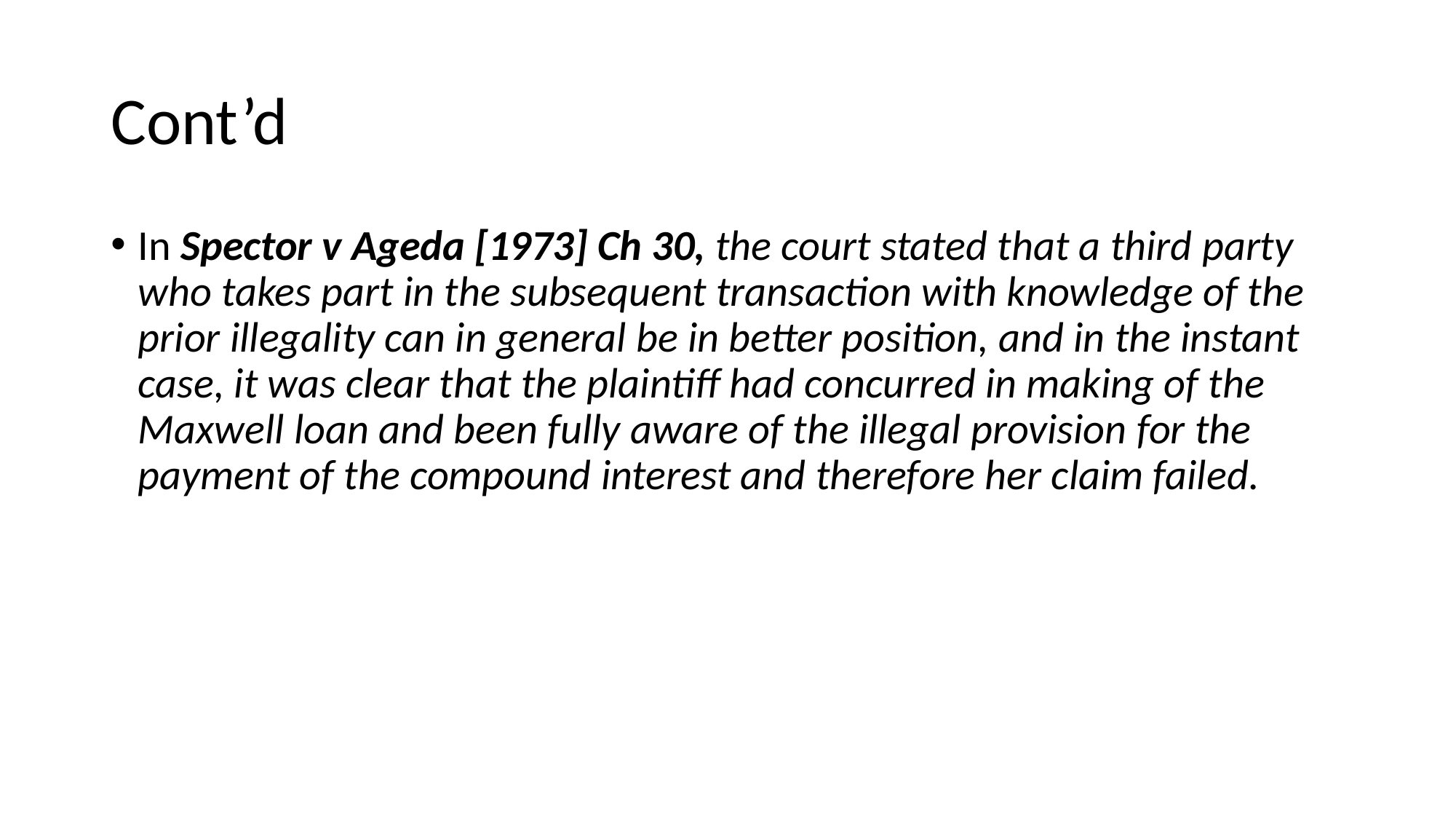

# Cont’d
In Spector v Ageda [1973] Ch 30, the court stated that a third party who takes part in the subsequent transaction with knowledge of the prior illegality can in general be in better position, and in the instant case, it was clear that the plaintiff had concurred in making of the Maxwell loan and been fully aware of the illegal provision for the payment of the compound interest and therefore her claim failed.